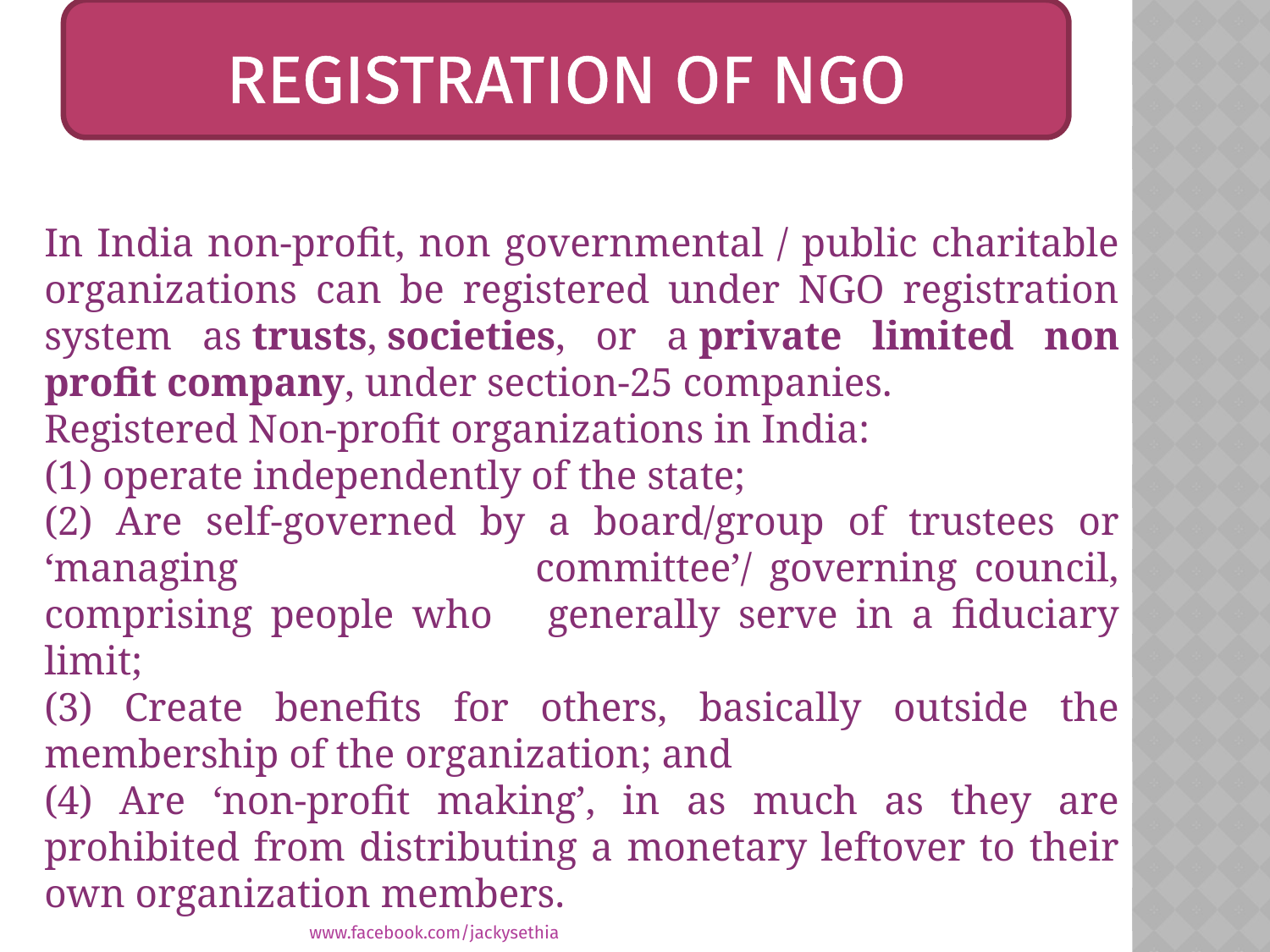

# REGISTRATION OF NGO
In India non-profit, non governmental / public charitable organizations can be registered under NGO registration system as trusts, societies, or a private limited non profit company, under section-25 companies.
Registered Non-profit organizations in India:
(1) operate independently of the state;
(2) Are self-governed by a board/group of trustees or ‘managing                 committee’/ governing council, comprising people who   generally serve in a fiduciary limit;
(3) Create benefits for others, basically outside the membership of the organization; and
(4) Are ‘non-profit making’, in as much as they are prohibited from distributing a monetary leftover to their own organization members.

www.facebook.com/jackysethia